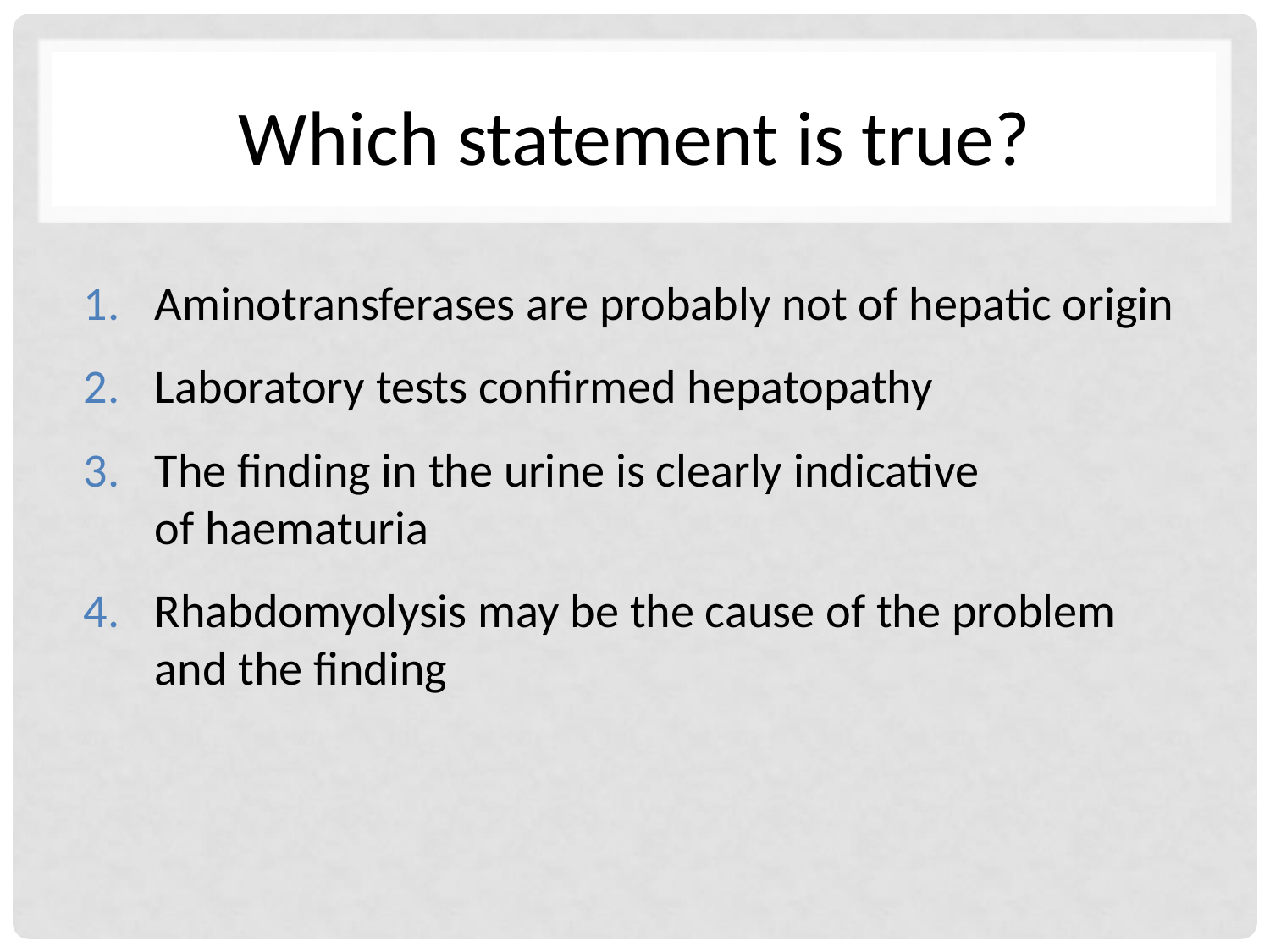

# Which statement is true?
Aminotransferases are probably not of hepatic origin
Laboratory tests confirmed hepatopathy
The finding in the urine is clearly indicative
of haematuria
Rhabdomyolysis may be the cause of the problem
and the finding